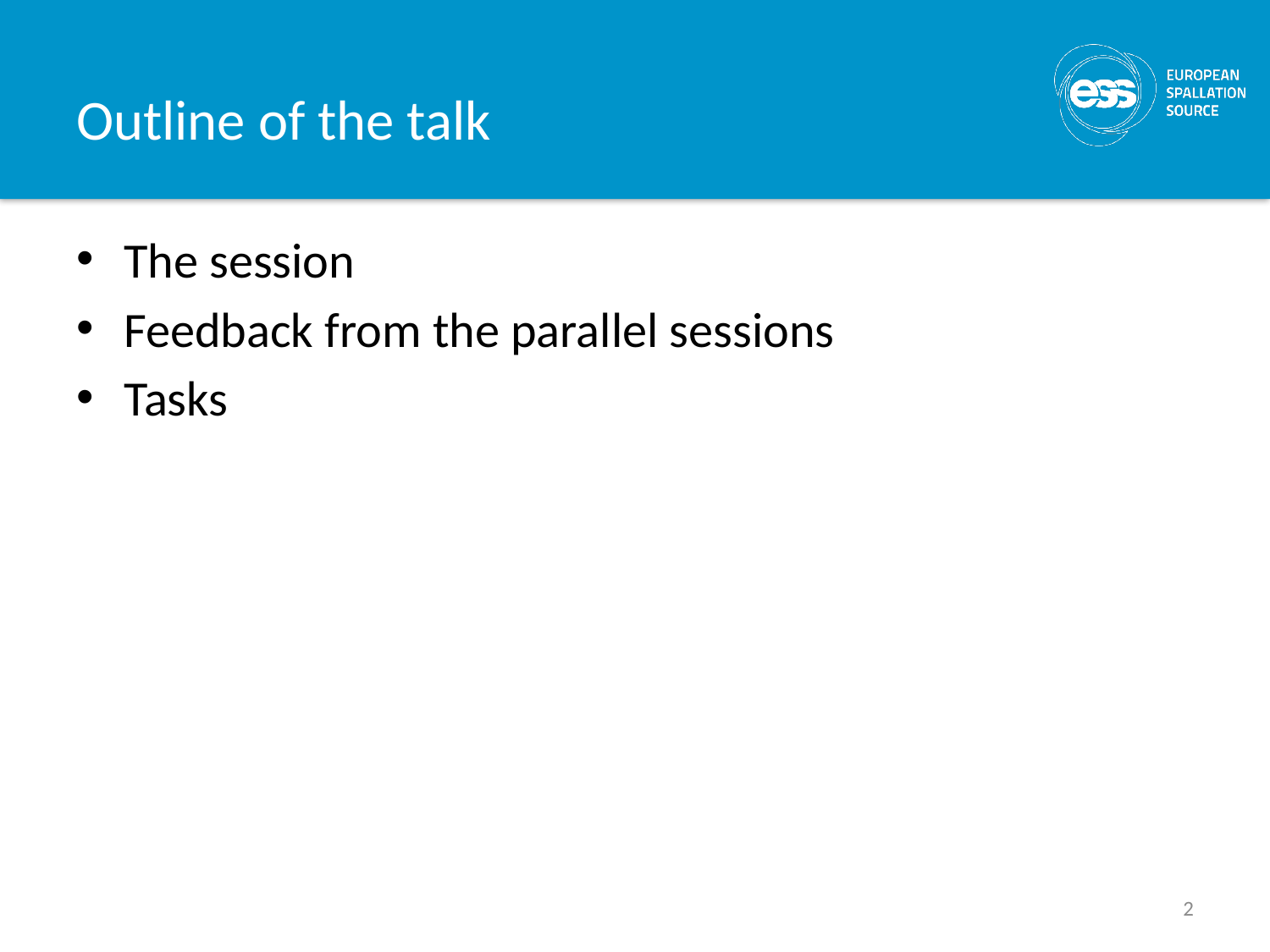

# Outline of the talk
The session
Feedback from the parallel sessions
Tasks
2